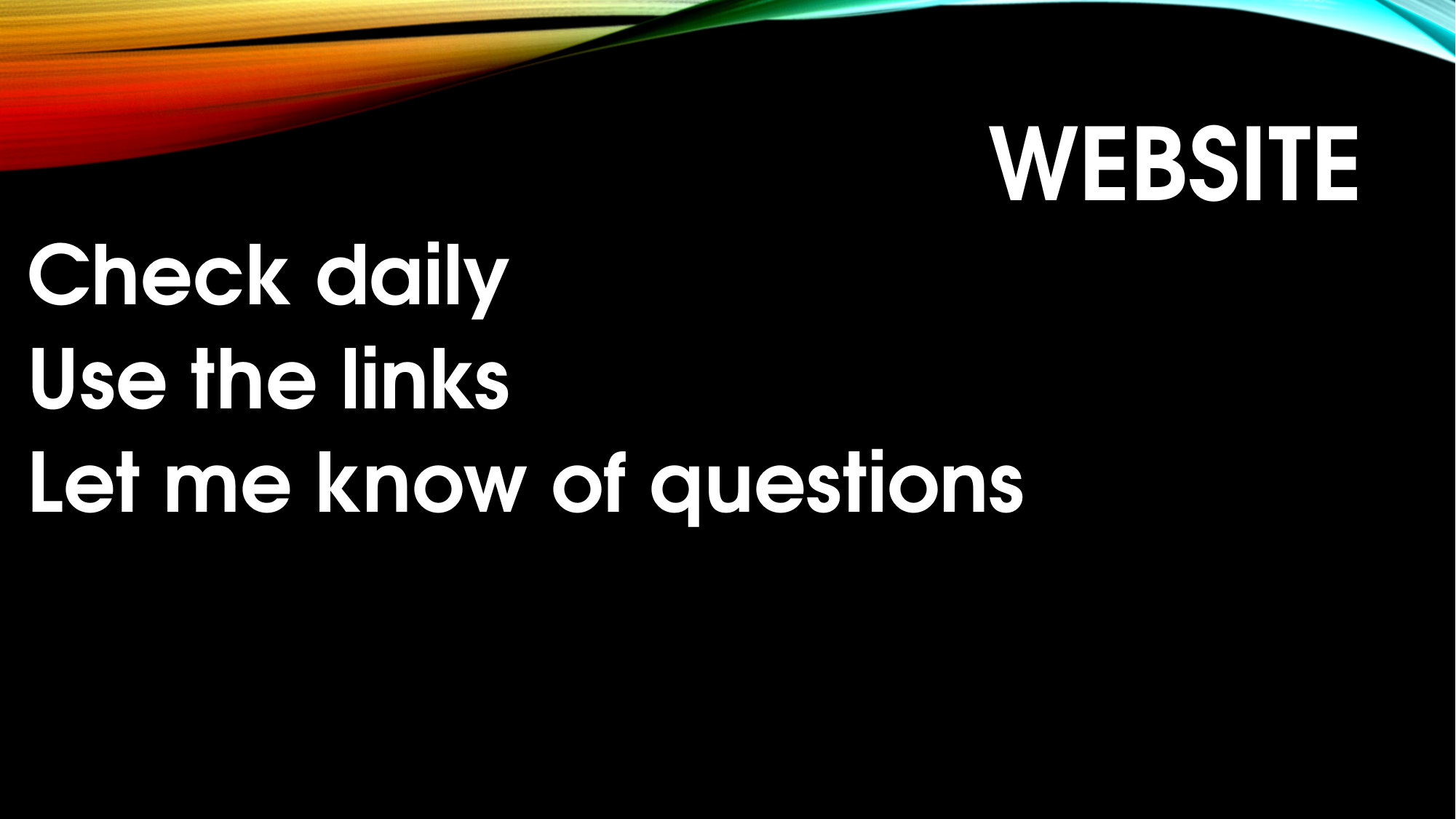

# website
Check daily
Use the links
Let me know of questions